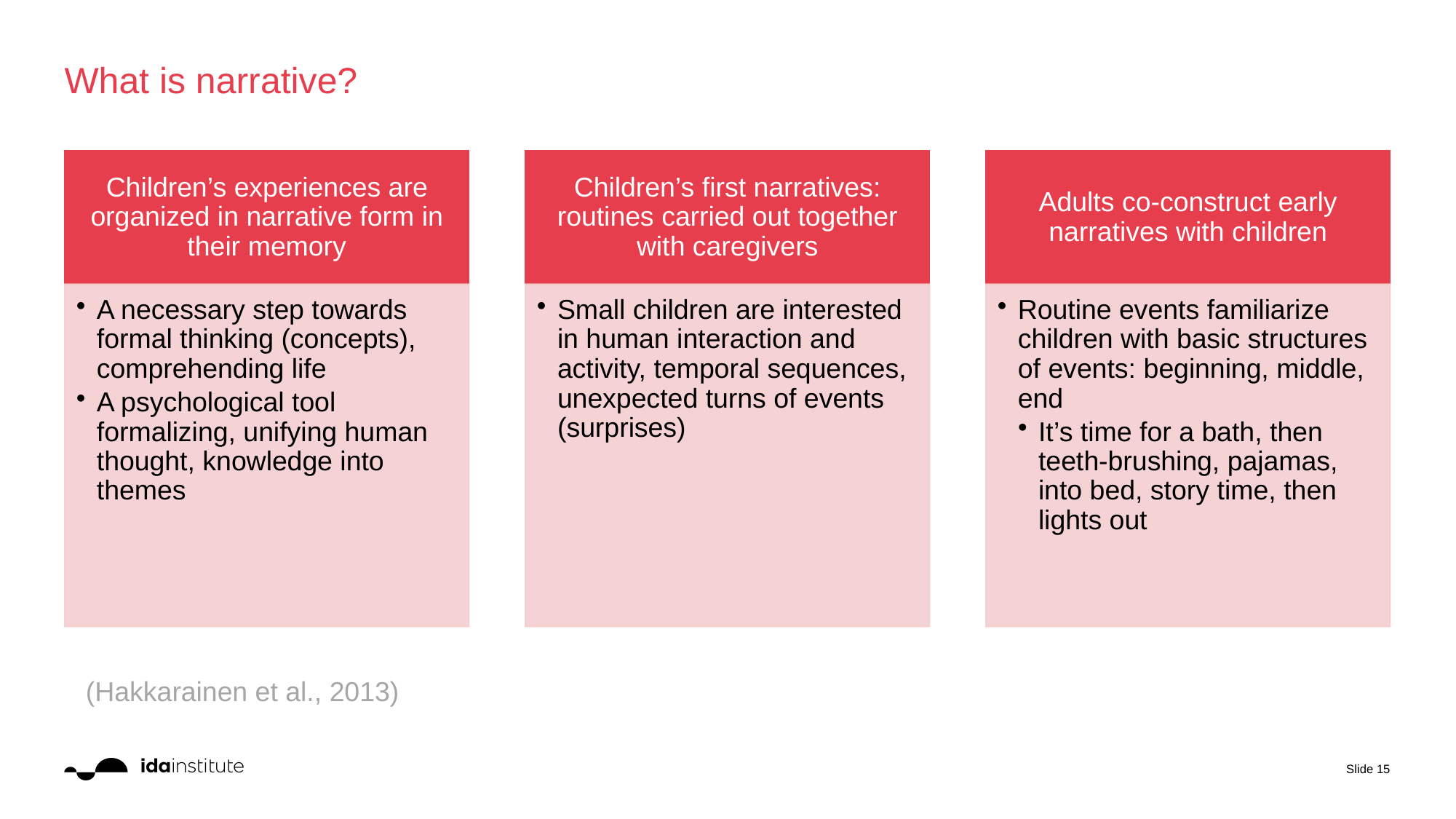

# What is narrative?
Children’s experiences are organized in narrative form in their memory
A necessary step towards formal thinking (concepts), comprehending life
A psychological tool formalizing, unifying human thought, knowledge into themes
Children’s first narratives: routines carried out together with caregivers
Small children are interested in human interaction and activity, temporal sequences, unexpected turns of events (surprises)
Adults co-construct early narratives with children
Routine events familiarize children with basic structures of events: beginning, middle, end
It’s time for a bath, then teeth-brushing, pajamas, into bed, story time, then lights out
(Hakkarainen et al., 2013)
Slide 15